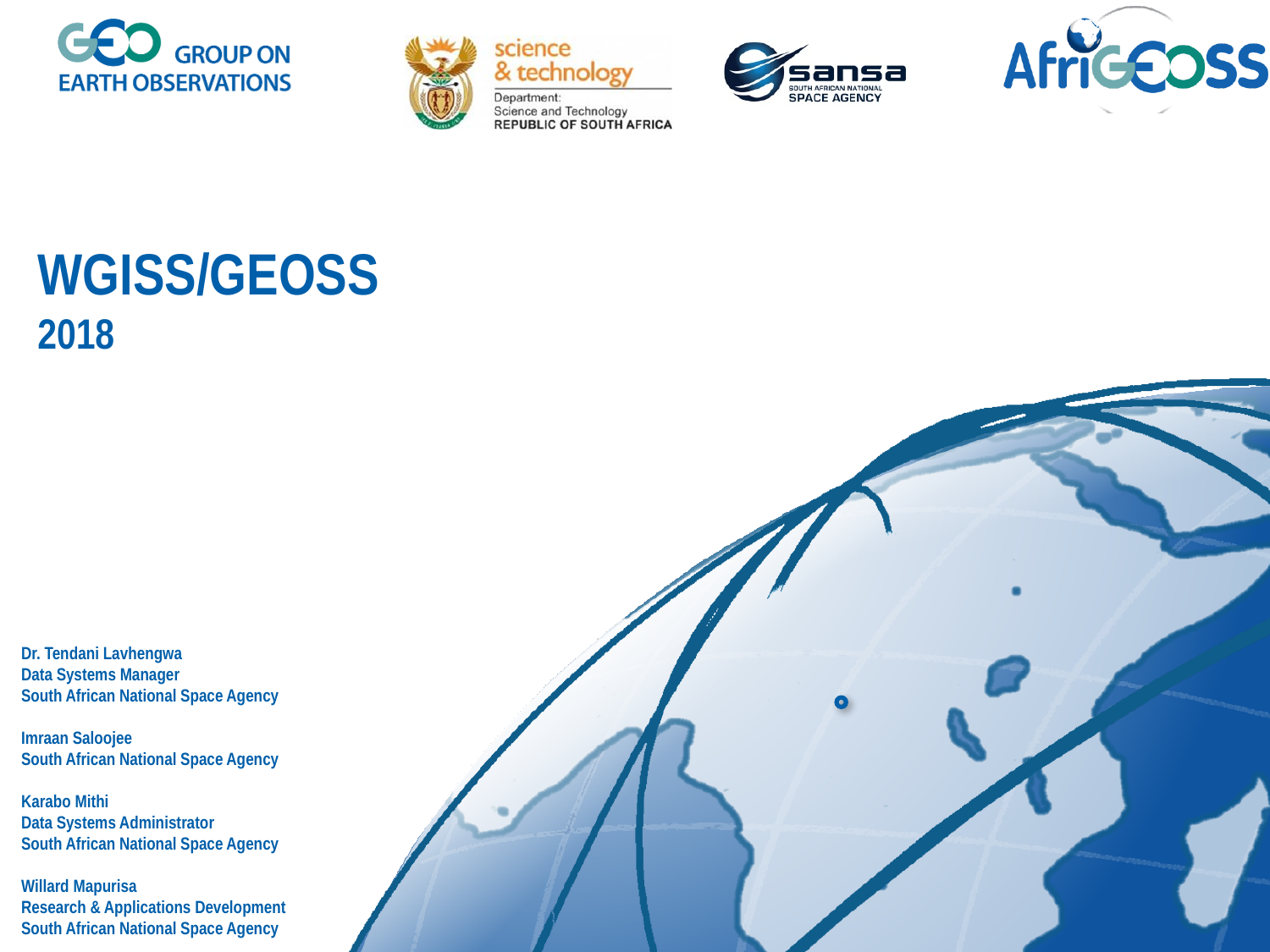

WGISS/GEOSS
2018
Dr. Tendani Lavhengwa
Data Systems Manager
South African National Space Agency
Imraan Saloojee
South African National Space Agency

Karabo Mithi
Data Systems Administrator
South African National Space Agency

Willard Mapurisa
Research & Applications Development
South African National Space Agency